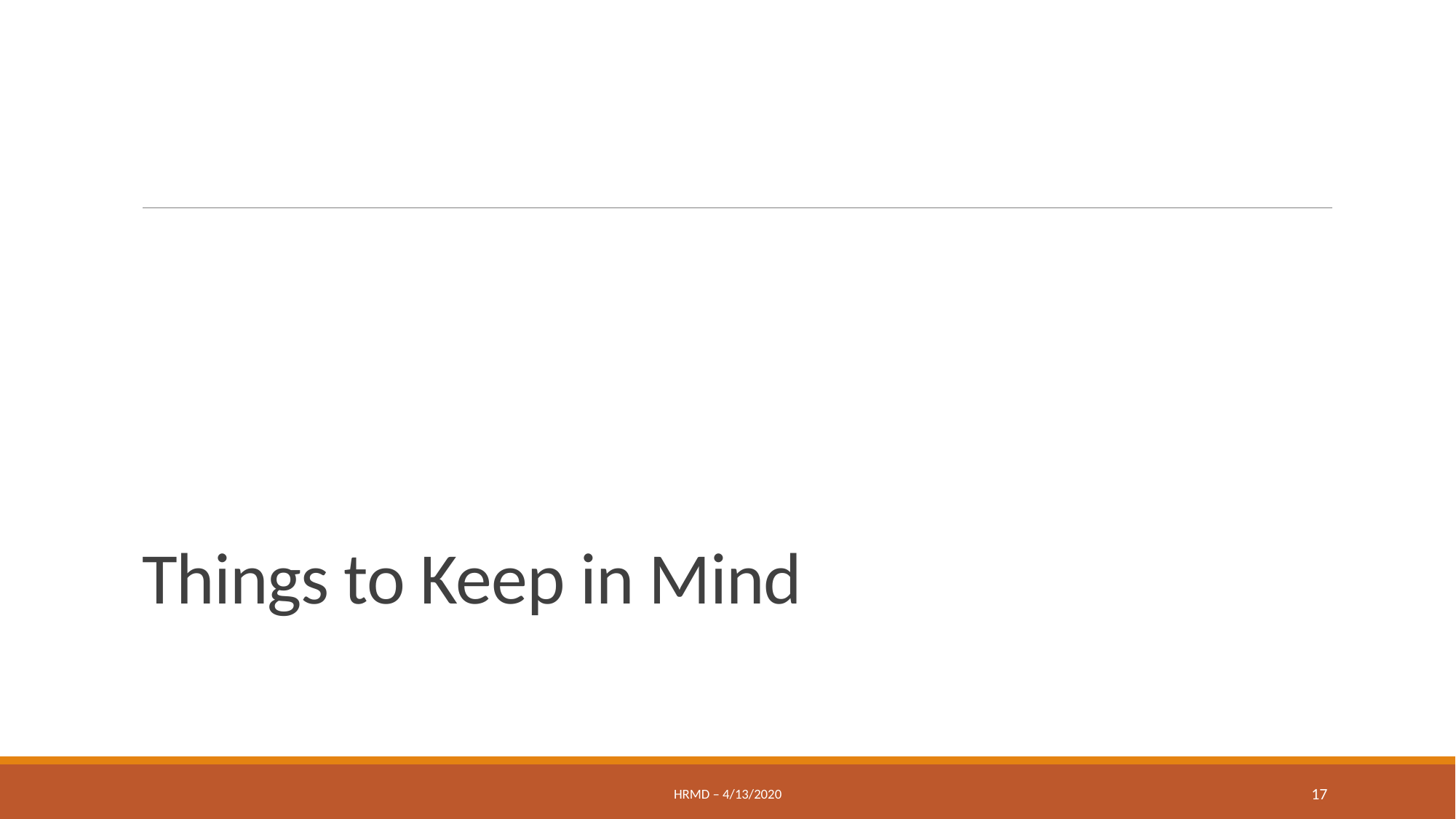

# Things to Keep in Mind
HRMD – 4/13/2020
17